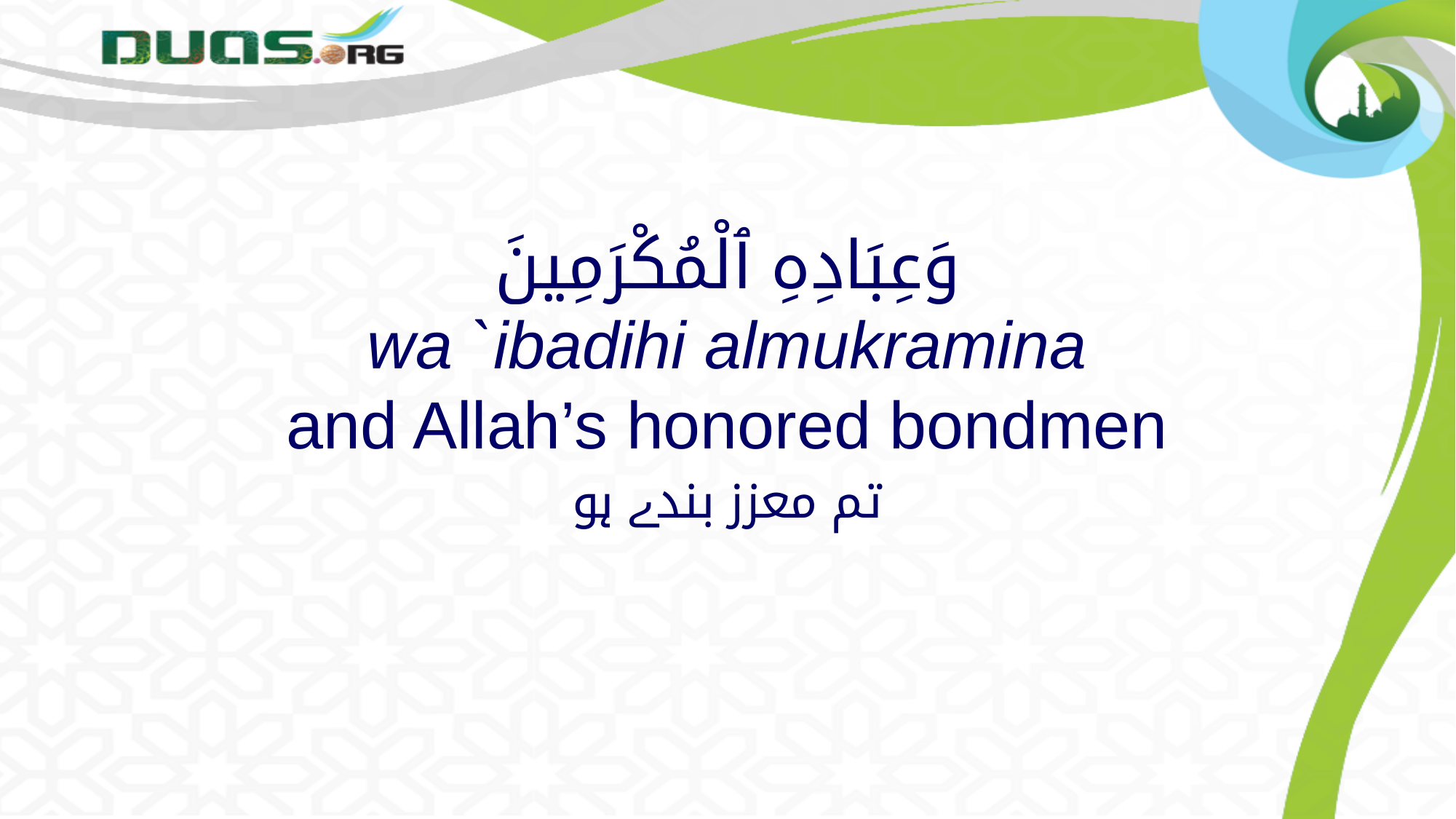

# وَعِبَادِهِ ٱلْمُكْرَمِينَ wa `ibadihi almukramina and Allah’s honored bondmen
تم معزز بندے ہو